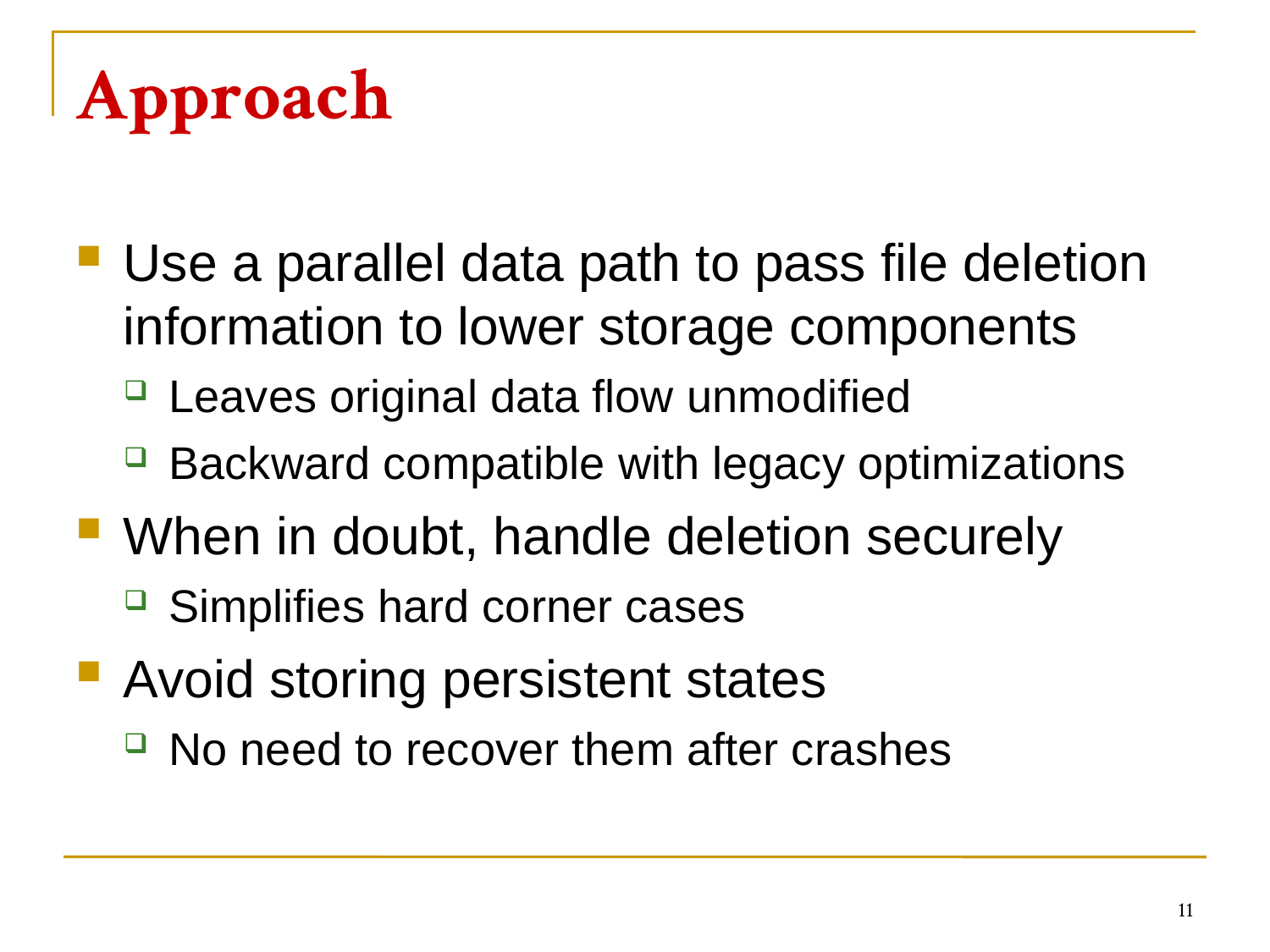

# Approach
Use a parallel data path to pass file deletion information to lower storage components
Leaves original data flow unmodified
Backward compatible with legacy optimizations
When in doubt, handle deletion securely
Simplifies hard corner cases
Avoid storing persistent states
No need to recover them after crashes
11